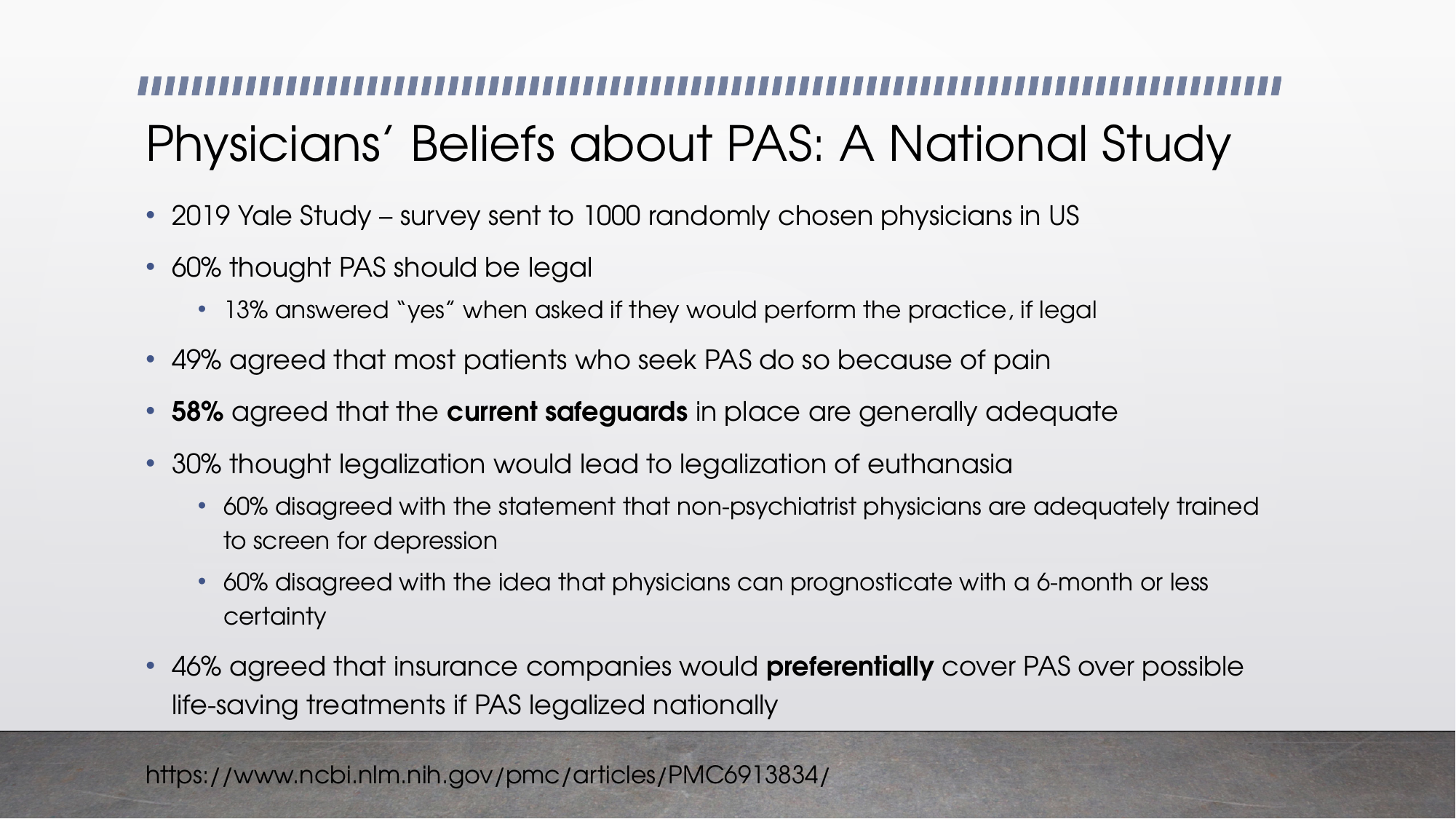

# Physicians’ Beliefs about PAS: A National Study
2019 Yale Study – survey sent to 1000 randomly chosen physicians in US
60% thought PAS should be legal
13% answered “yes” when asked if they would perform the practice, if legal
49% agreed that most patients who seek PAS do so because of pain
58% agreed that the current safeguards in place are generally adequate
30% thought legalization would lead to legalization of euthanasia
60% disagreed with the statement that non-psychiatrist physicians are adequately trained to screen for depression
60% disagreed with the idea that physicians can prognosticate with a 6-month or less certainty
46% agreed that insurance companies would preferentially cover PAS over possible life-saving treatments if PAS legalized nationally
https://www.ncbi.nlm.nih.gov/pmc/articles/PMC6913834/